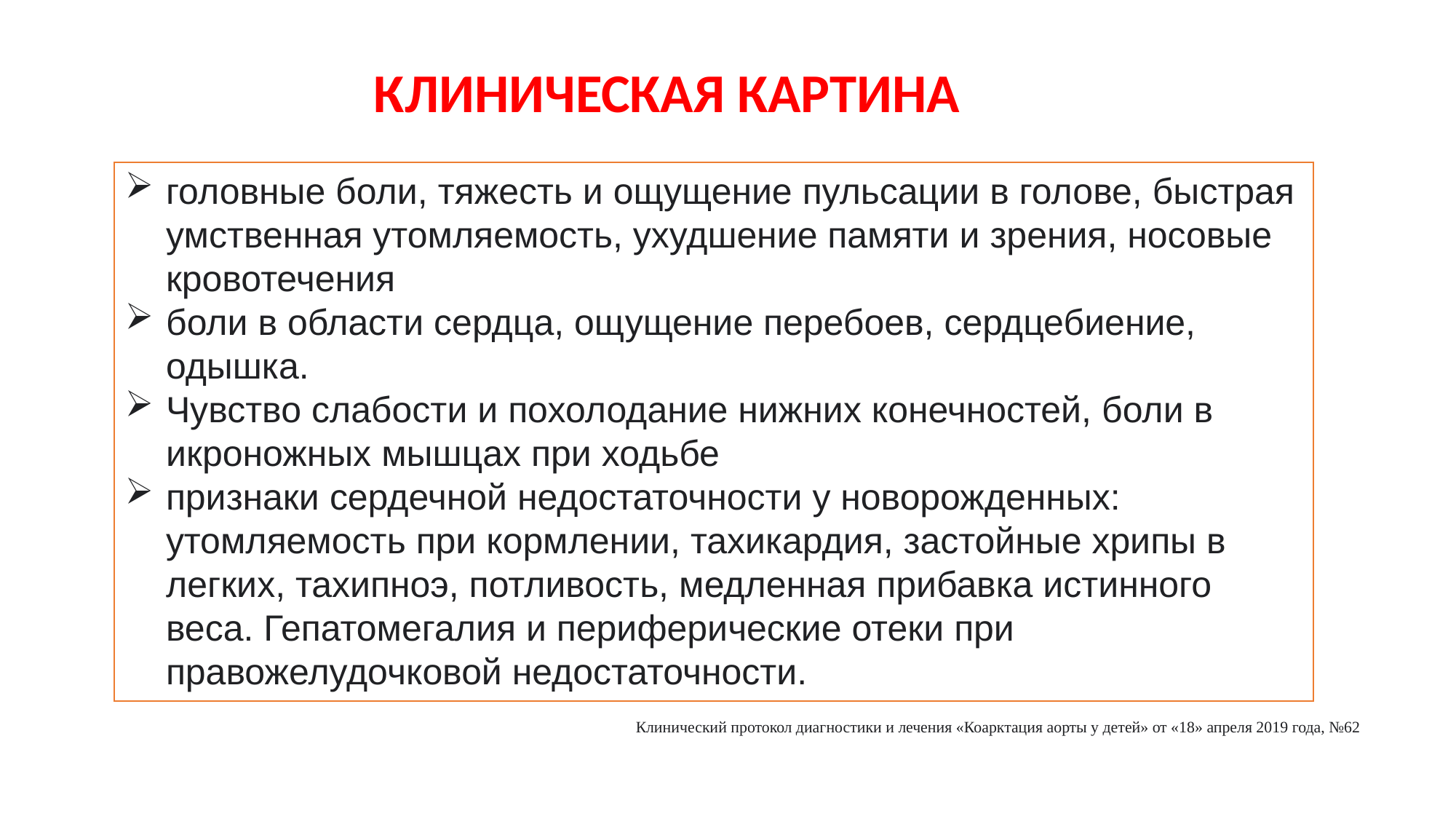

КЛИНИЧЕСКАЯ КАРТИНА
головные боли, тяжесть и ощущение пульсации в голове, быстрая умственная утомляемость, ухудшение памяти и зрения, носовые кровотечения
боли в области сердца, ощущение перебоев, сердцебиение, одышка.
Чувство слабости и похолодание нижних конечностей, боли в икроножных мышцах при ходьбе
признаки сердечной недостаточности у новорожденных: утомляемость при кормлении, тахикардия, застойные хрипы в легких, тахипноэ, потливость, медленная прибавка истинного веса. Гепатомегалия и периферические отеки при правожелудочковой недостаточности.

Клинический протокол диагностики и лечения «Коарктация аорты у детей» от «18» апреля 2019 года, №62